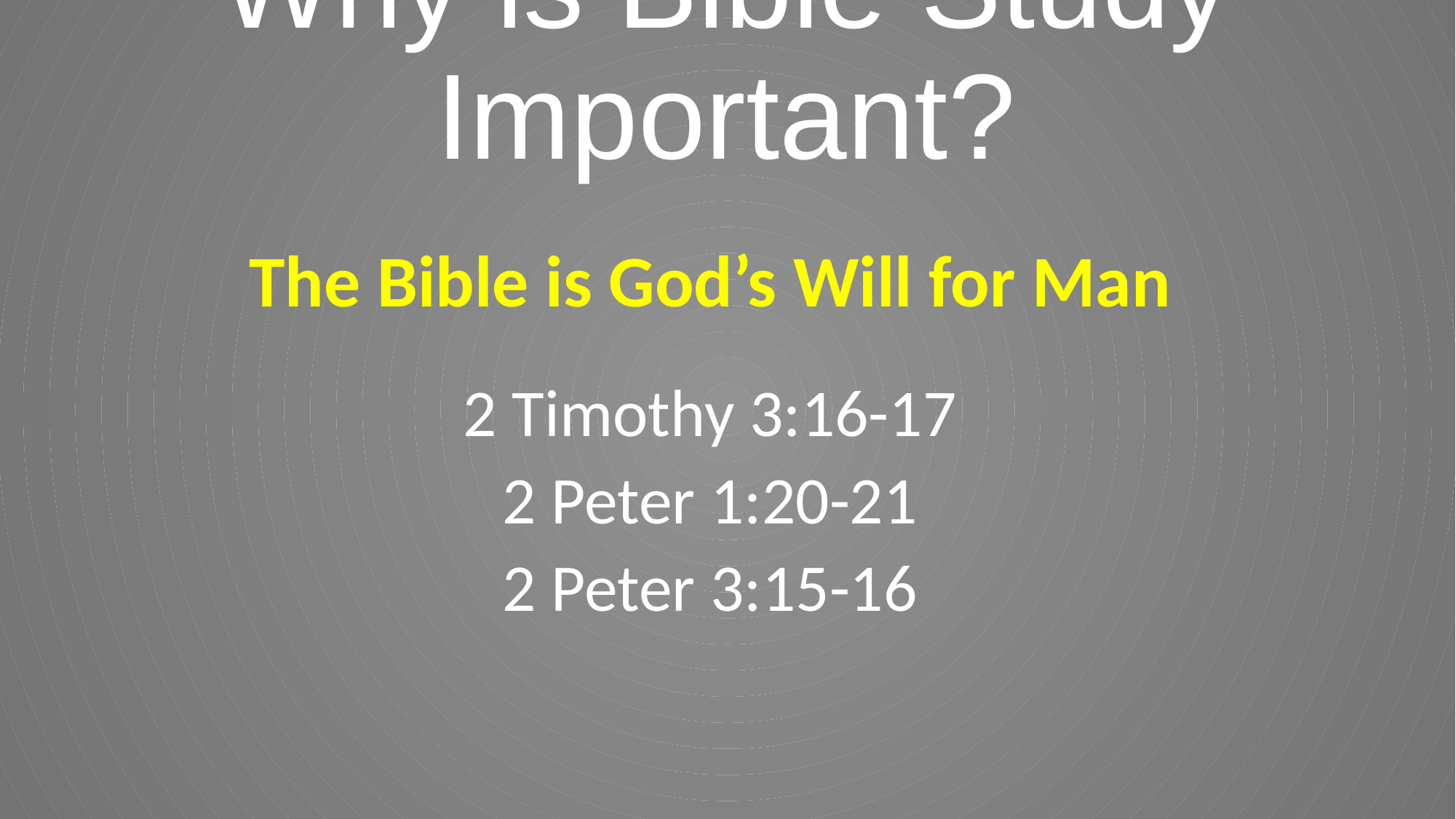

# Why is Bible Study Important?
The Bible is God’s Will for Man

2 Timothy 3:16-17
2 Peter 1:20-21
2 Peter 3:15-16